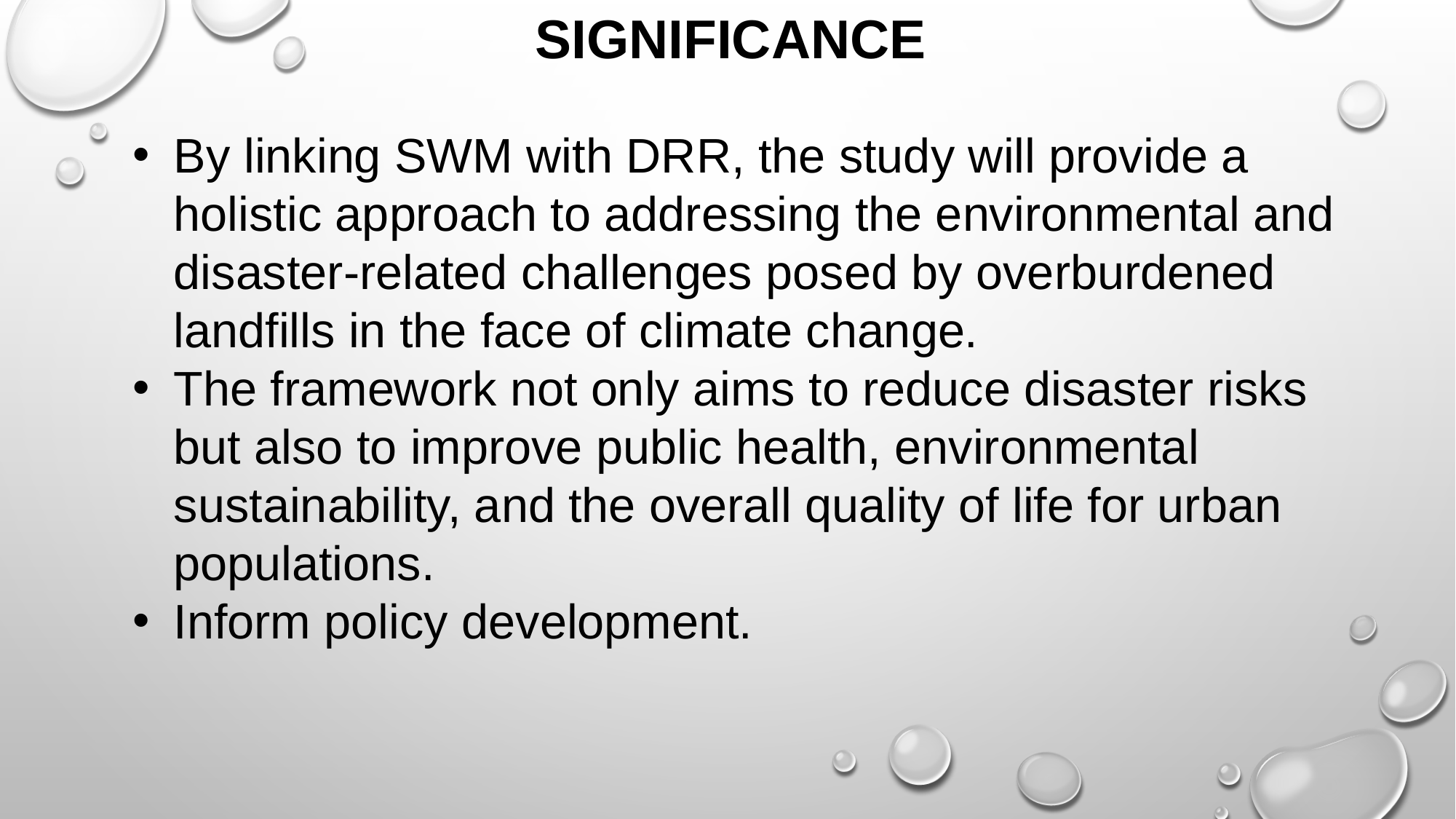

# significance
By linking SWM with DRR, the study will provide a holistic approach to addressing the environmental and disaster-related challenges posed by overburdened landfills in the face of climate change.
The framework not only aims to reduce disaster risks but also to improve public health, environmental sustainability, and the overall quality of life for urban populations.
Inform policy development.